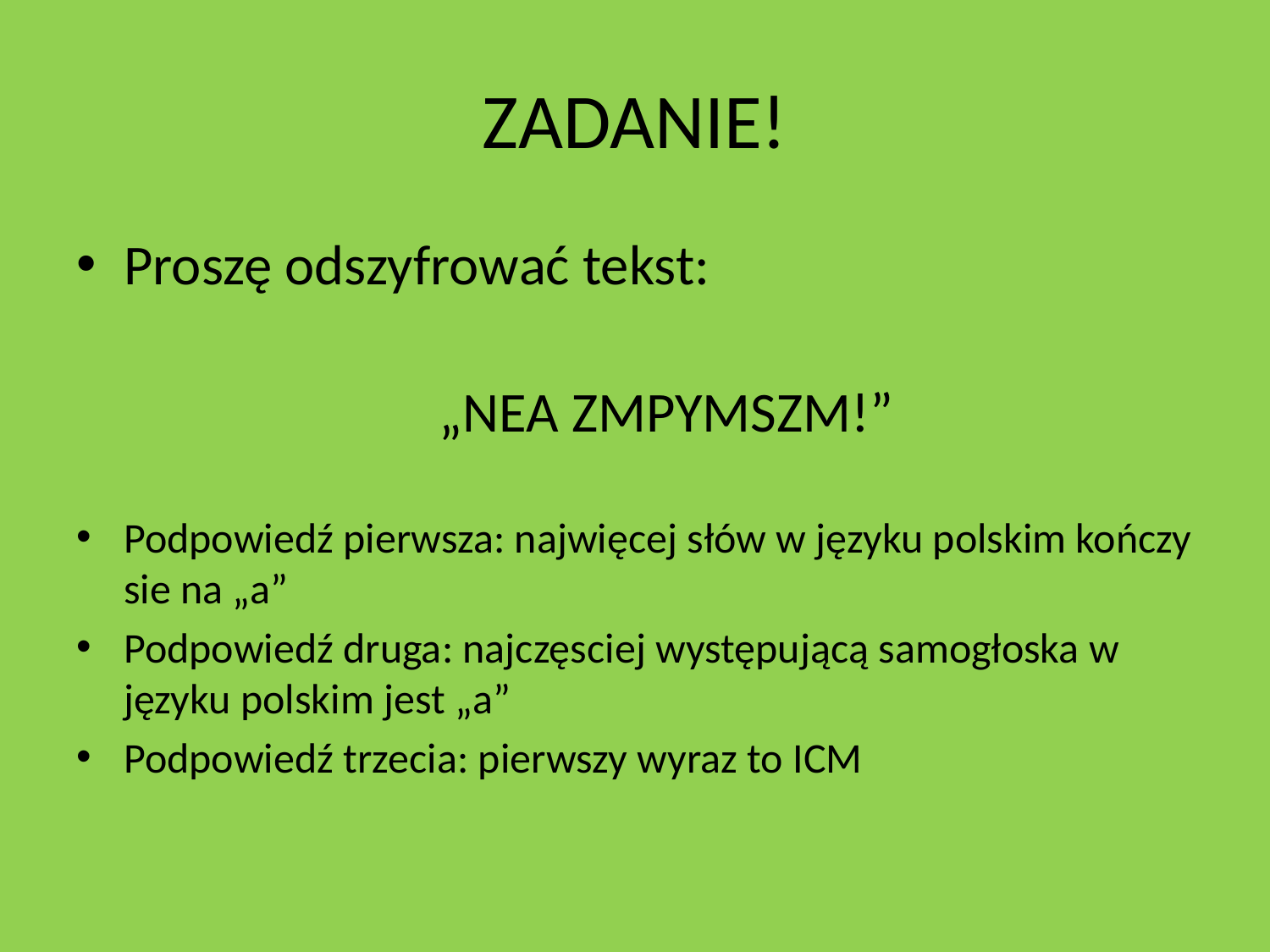

# ZADANIE!
Proszę odszyfrować tekst:
„NEA ZMPYMSZM!”
Podpowiedź pierwsza: najwięcej słów w języku polskim kończy sie na „a”
Podpowiedź druga: najczęsciej występującą samogłoska w języku polskim jest „a”
Podpowiedź trzecia: pierwszy wyraz to ICM